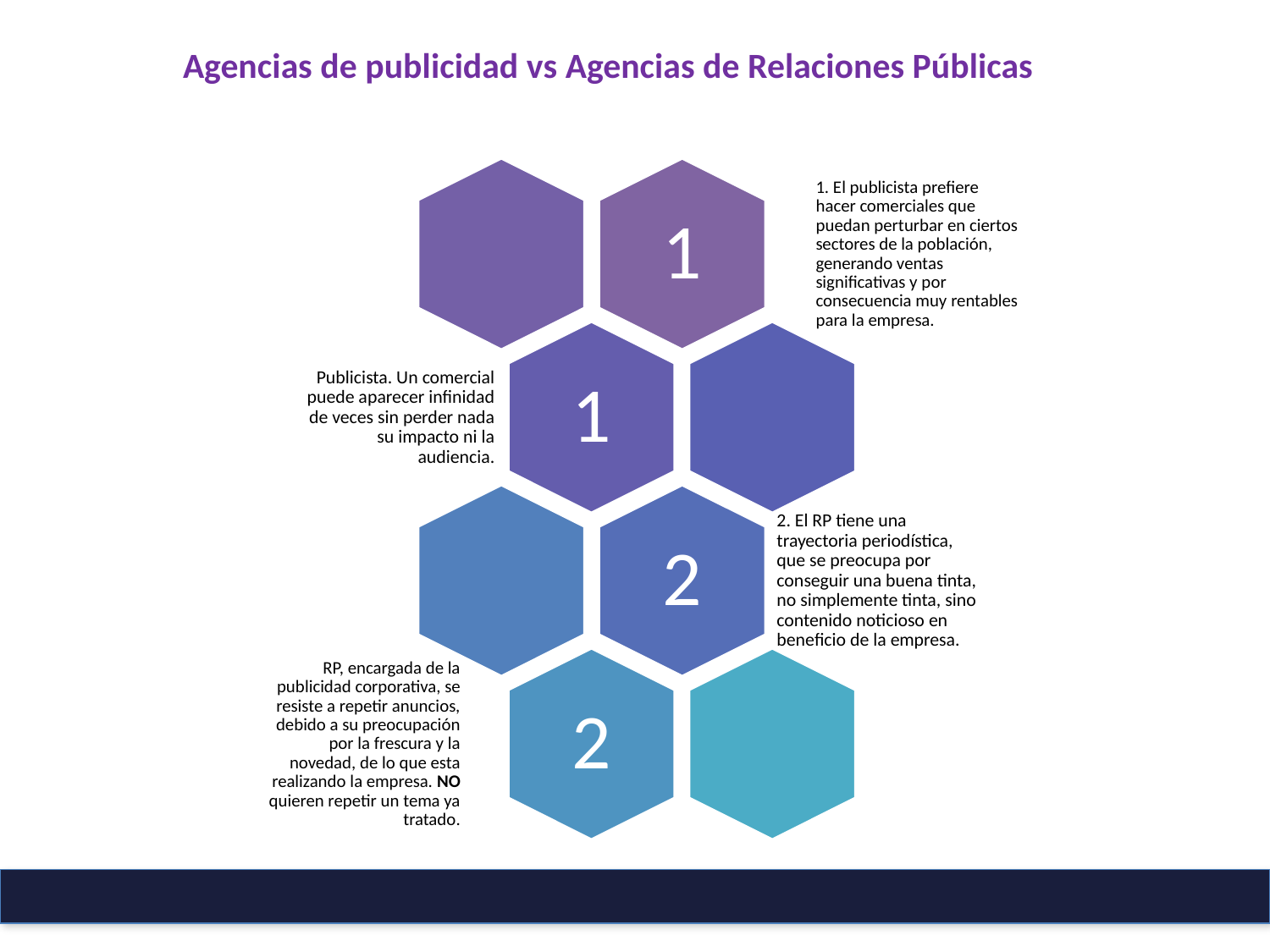

Agencias de publicidad vs Agencias de Relaciones Públicas
1
1. El publicista prefiere hacer comerciales que puedan perturbar en ciertos sectores de la población, generando ventas significativas y por consecuencia muy rentables para la empresa.

1
Publicista. Un comercial puede aparecer infinidad de veces sin perder nada su impacto ni la audiencia.

2
2. El RP tiene una trayectoria periodística, que se preocupa por conseguir una buena tinta, no simplemente tinta, sino contenido noticioso en beneficio de la empresa.

2
RP, encargada de la publicidad corporativa, se resiste a repetir anuncios, debido a su preocupación por la frescura y la novedad, de lo que esta realizando la empresa. NO quieren repetir un tema ya tratado.